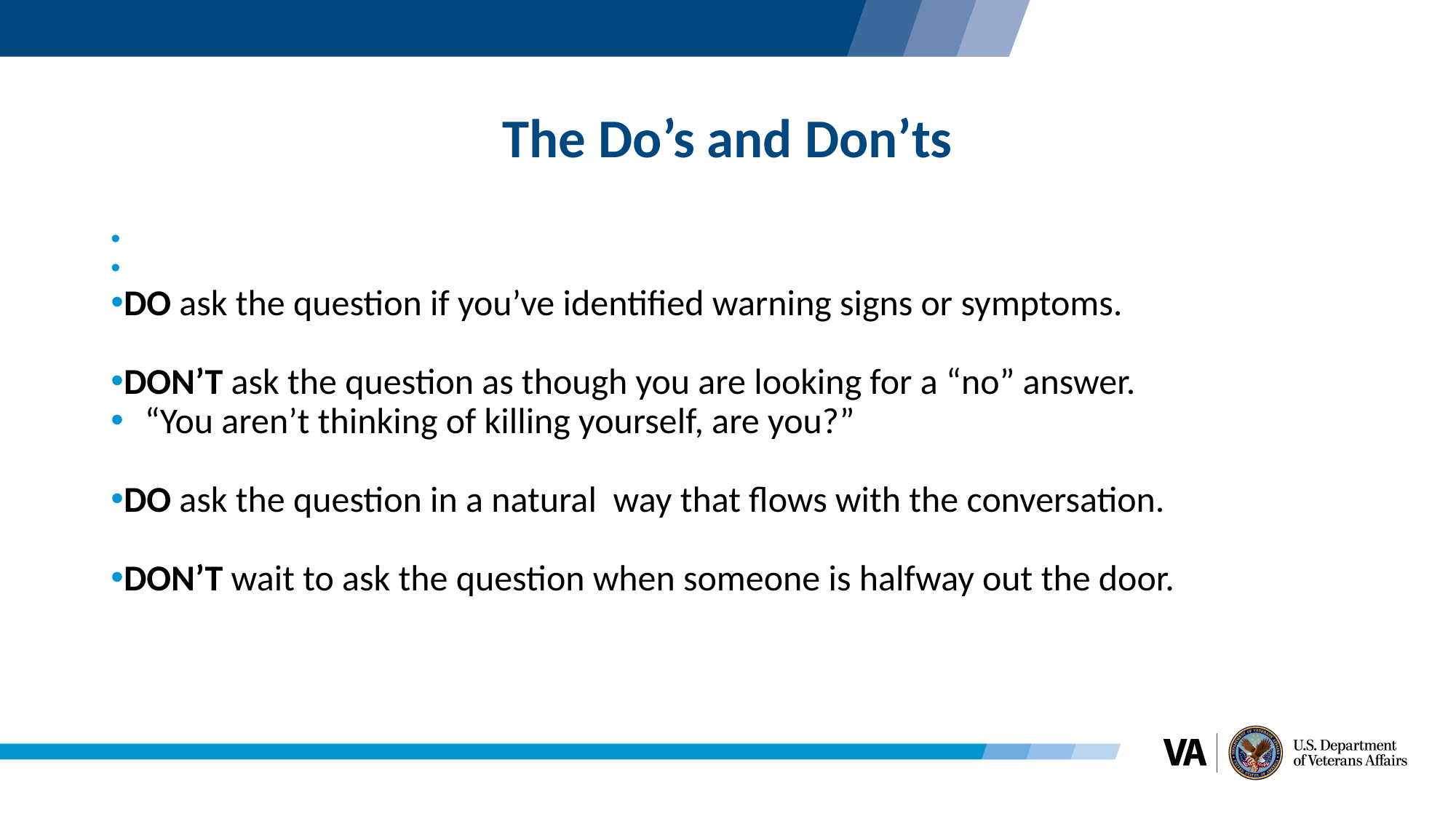

# The Do’s and Don’ts
Do’s
Don’ts
DO ask the question if you’ve identified warning signs or symptoms.

DON’T ask the question as though you are looking for a “no” answer.
“You aren’t thinking of killing yourself, are you?”

DO ask the question in a natural  way that flows with the conversation.

DON’T wait to ask the question when someone is halfway out the door.